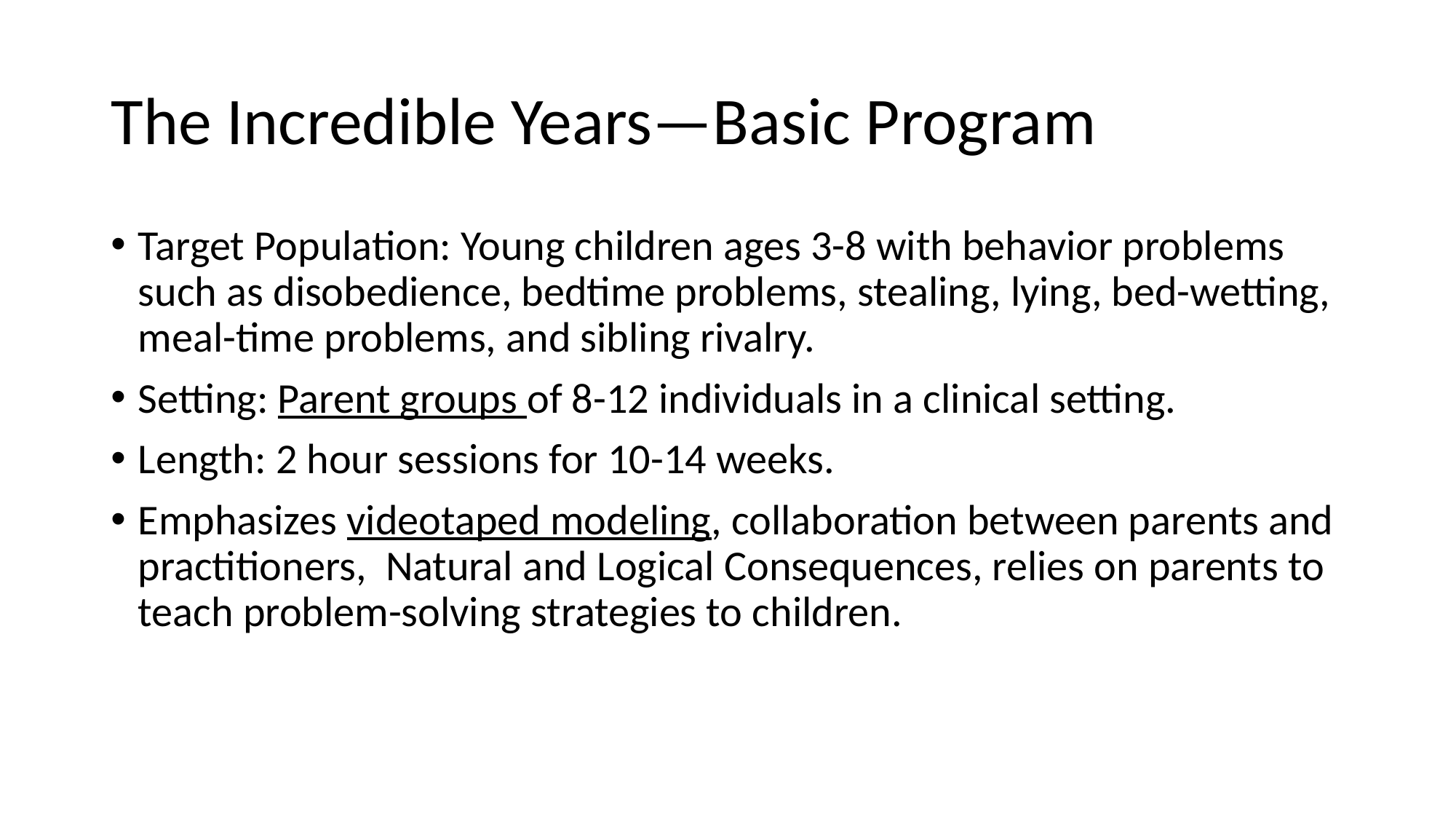

# The Incredible Years—Basic Program
Target Population: Young children ages 3-8 with behavior problems such as disobedience, bedtime problems, stealing, lying, bed-wetting, meal-time problems, and sibling rivalry.
Setting: Parent groups of 8-12 individuals in a clinical setting.
Length: 2 hour sessions for 10-14 weeks.
Emphasizes videotaped modeling, collaboration between parents and practitioners,  Natural and Logical Consequences, relies on parents to teach problem-solving strategies to children.